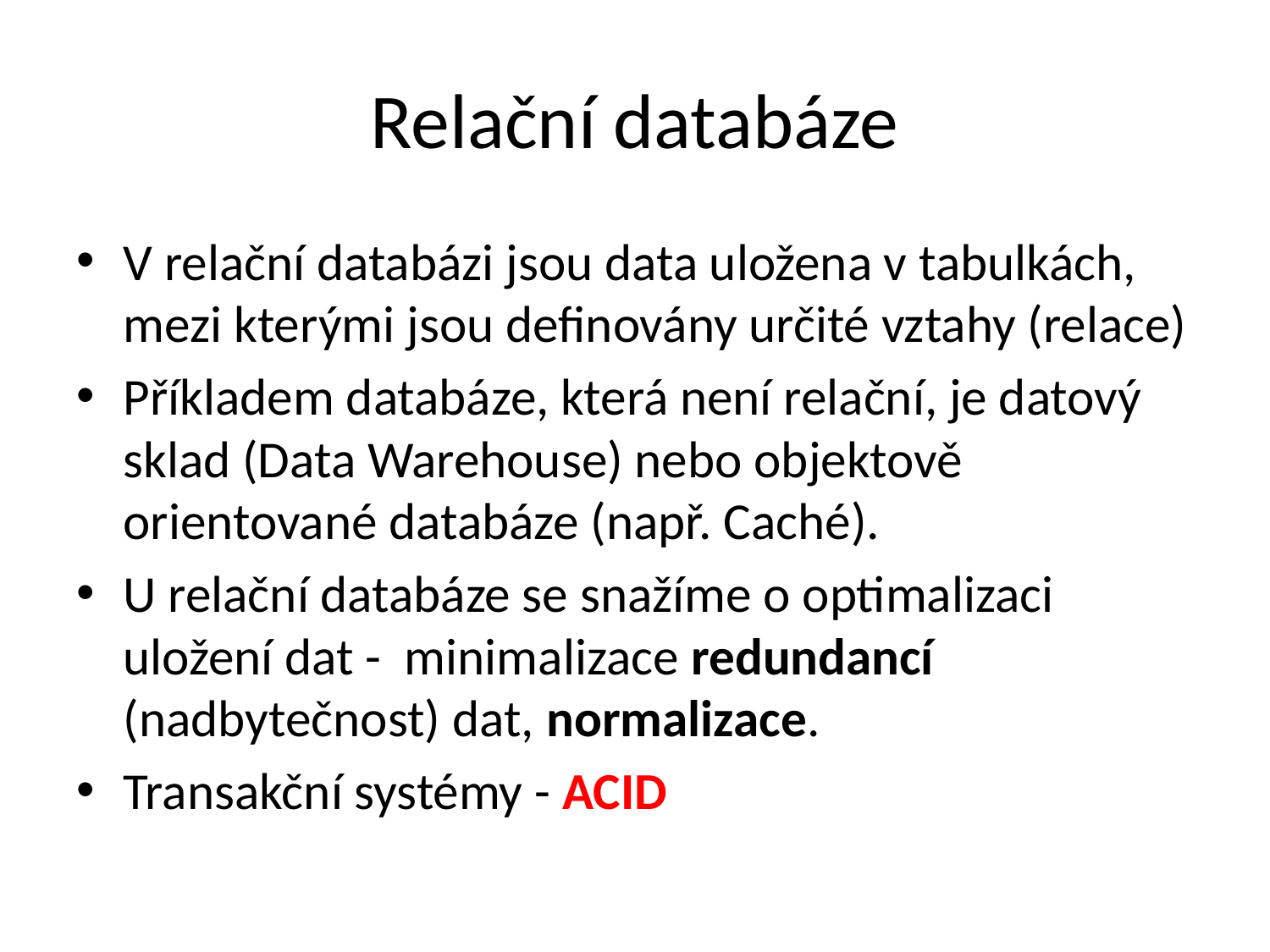

# Relační databáze
V relační databázi jsou data uložena v tabulkách, mezi kterými jsou definovány určité vztahy (relace)
Příkladem databáze, která není relační, je datový sklad (Data Warehouse) nebo objektově orientované databáze (např. Caché).
U relační databáze se snažíme o optimalizaci uložení dat -  minimalizace redundancí (nadbytečnost) dat, normalizace.
Transakční systémy - ACID